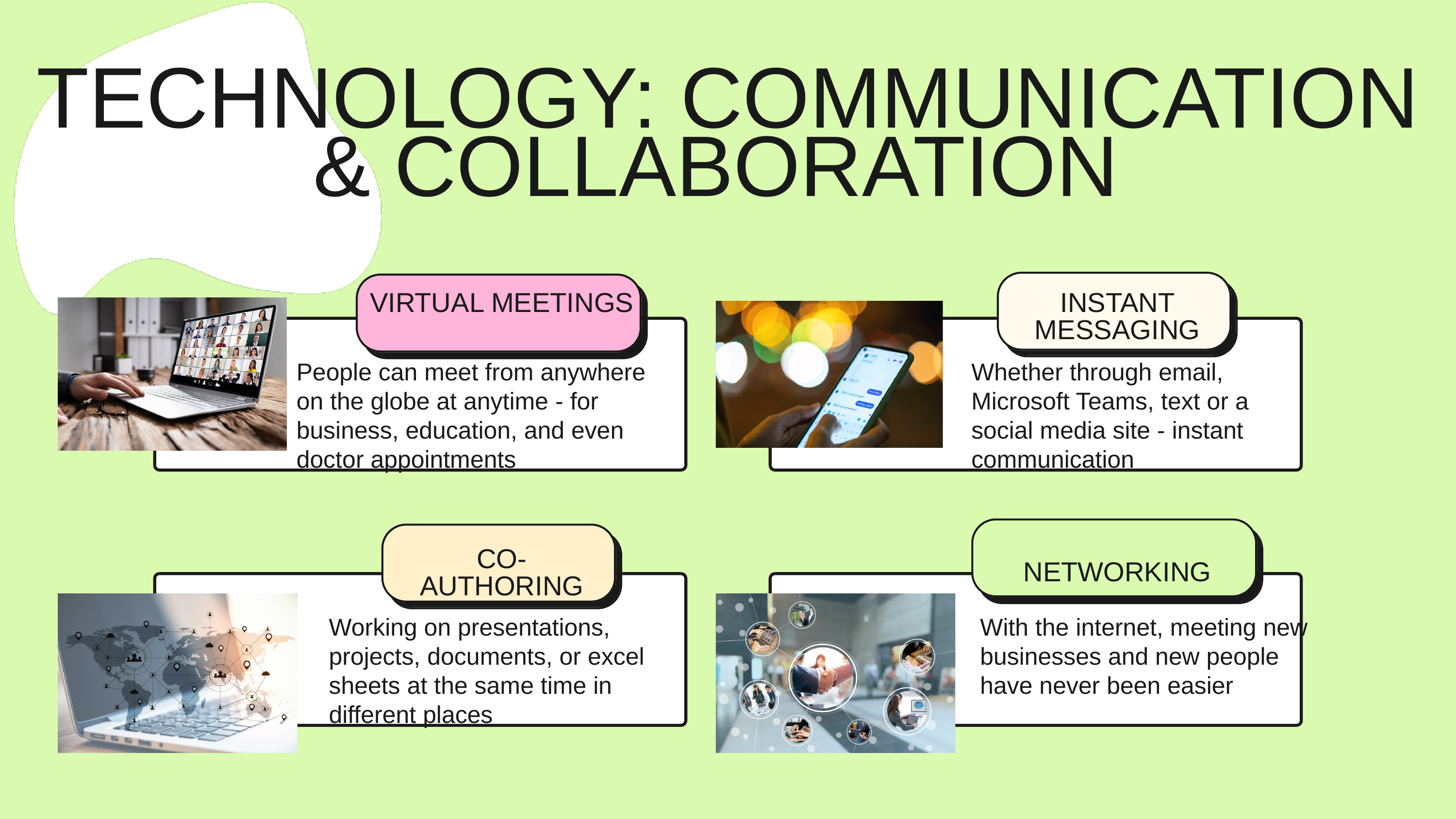

TECHNOLOGY: COMMUNICATION & COLLABORATION

VIRTUAL MEETINGS
INSTANT MESSAGING

People can meet from anywhere on the globe at anytime - for business, education, and even doctor appointments
Whether through email, Microsoft Teams, text or a social media site - instant communication

CO-AUTHORING
NETWORKING

Working on presentations, projects, documents, or excel sheets at the same time in different places
With the internet, meeting new businesses and new people have never been easier